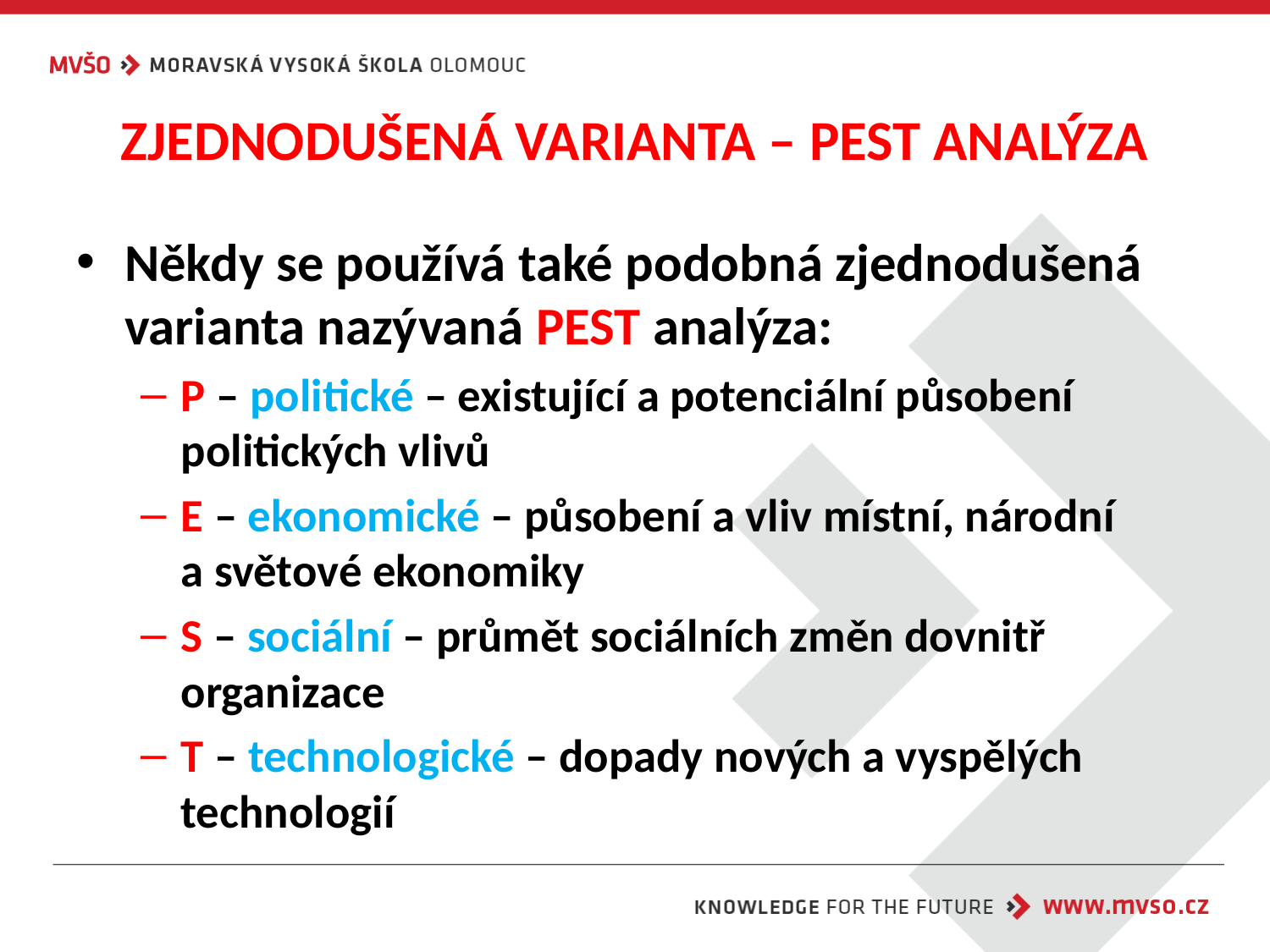

# ZJEDNODUŠENÁ VARIANTA – PEST ANALÝZA
Někdy se používá také podobná zjednodušená varianta nazývaná PEST analýza:
P – politické – existující a potenciální působení politických vlivů
E – ekonomické – působení a vliv místní, národní
a světové ekonomiky
S – sociální – průmět sociálních změn dovnitř organizace
T – technologické – dopady nových a vyspělých technologií